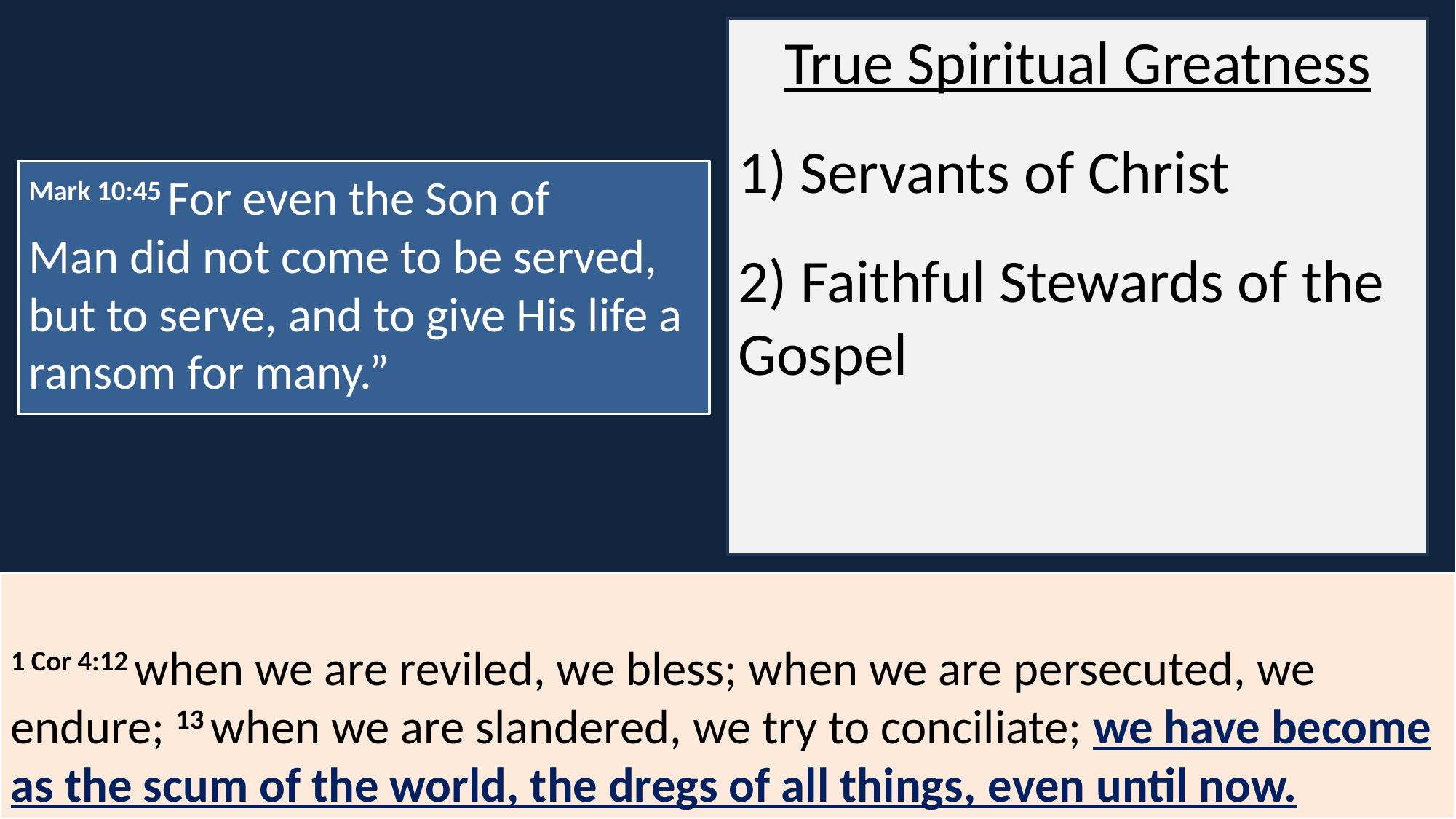

True Spiritual Greatness

Servants of Christ

2) Faithful Stewards of the Gospel

Mark 10:45 For even the Son of Man did not come to be served, but to serve, and to give His life a ransom for many.”

1 Cor 4:12 when we are reviled, we bless; when we are persecuted, we endure; 13 when we are slandered, we try to conciliate; we have become as the scum of the world, the dregs of all things, even until now.